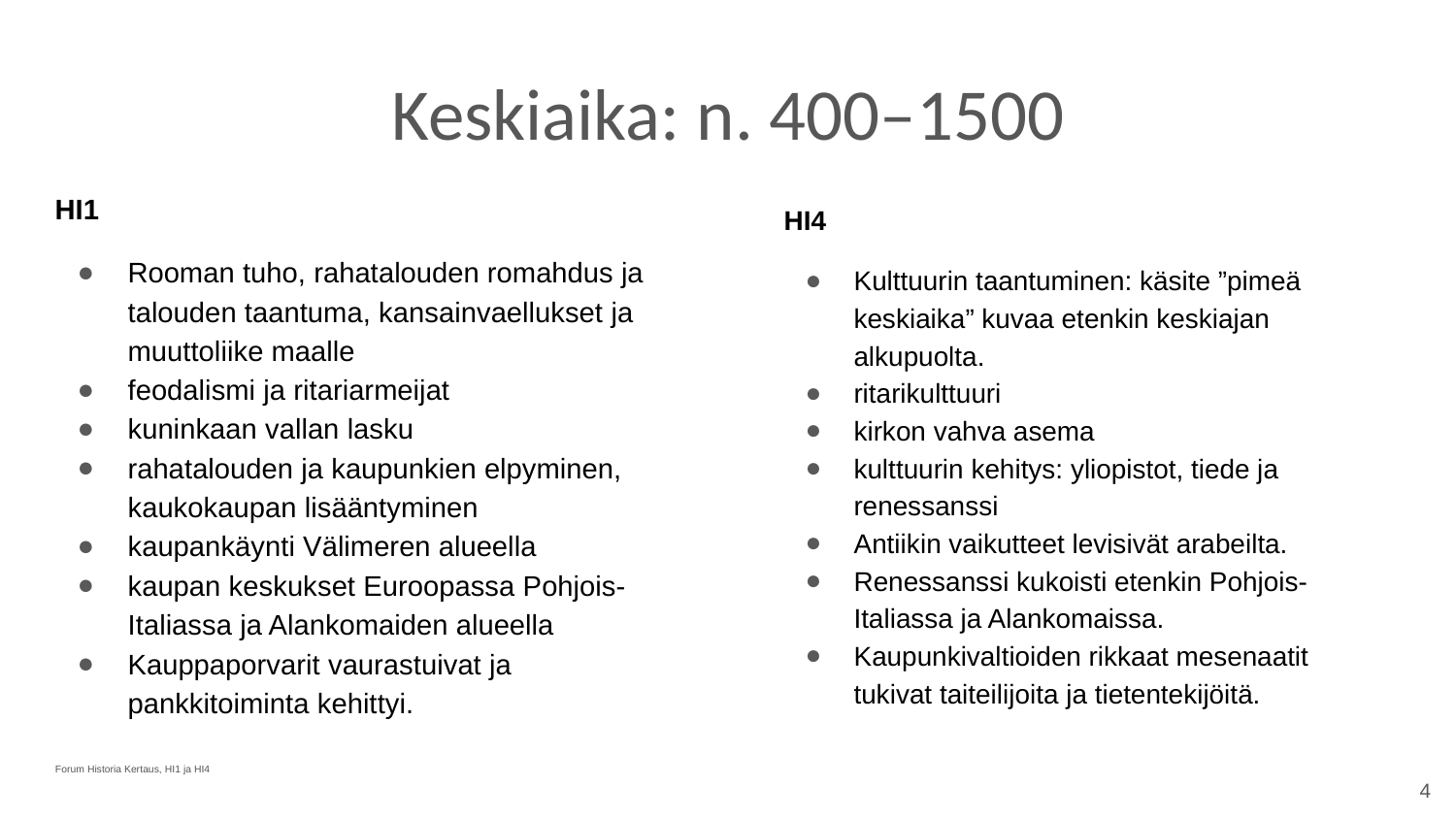

# Keskiaika: n. 400–1500
HI1
Rooman tuho, rahatalouden romahdus ja talouden taantuma, kansainvaellukset ja  muuttoliike maalle
feodalismi ja ritariarmeijat
kuninkaan vallan lasku
rahatalouden ja kaupunkien elpyminen, kaukokaupan lisääntyminen
kaupankäynti Välimeren alueella
kaupan keskukset Euroopassa Pohjois-Italiassa ja Alankomaiden alueella
Kauppaporvarit vaurastuivat ja pankkitoiminta kehittyi.
HI4
Kulttuurin taantuminen: käsite ”pimeä keskiaika” kuvaa etenkin keskiajan alkupuolta.
ritarikulttuuri
kirkon vahva asema
kulttuurin kehitys: yliopistot, tiede ja renessanssi
Antiikin vaikutteet levisivät arabeilta.
Renessanssi kukoisti etenkin Pohjois-Italiassa ja Alankomaissa.
Kaupunkivaltioiden rikkaat mesenaatit tukivat taiteilijoita ja tietentekijöitä.
Forum Historia Kertaus, HI1 ja HI4
4